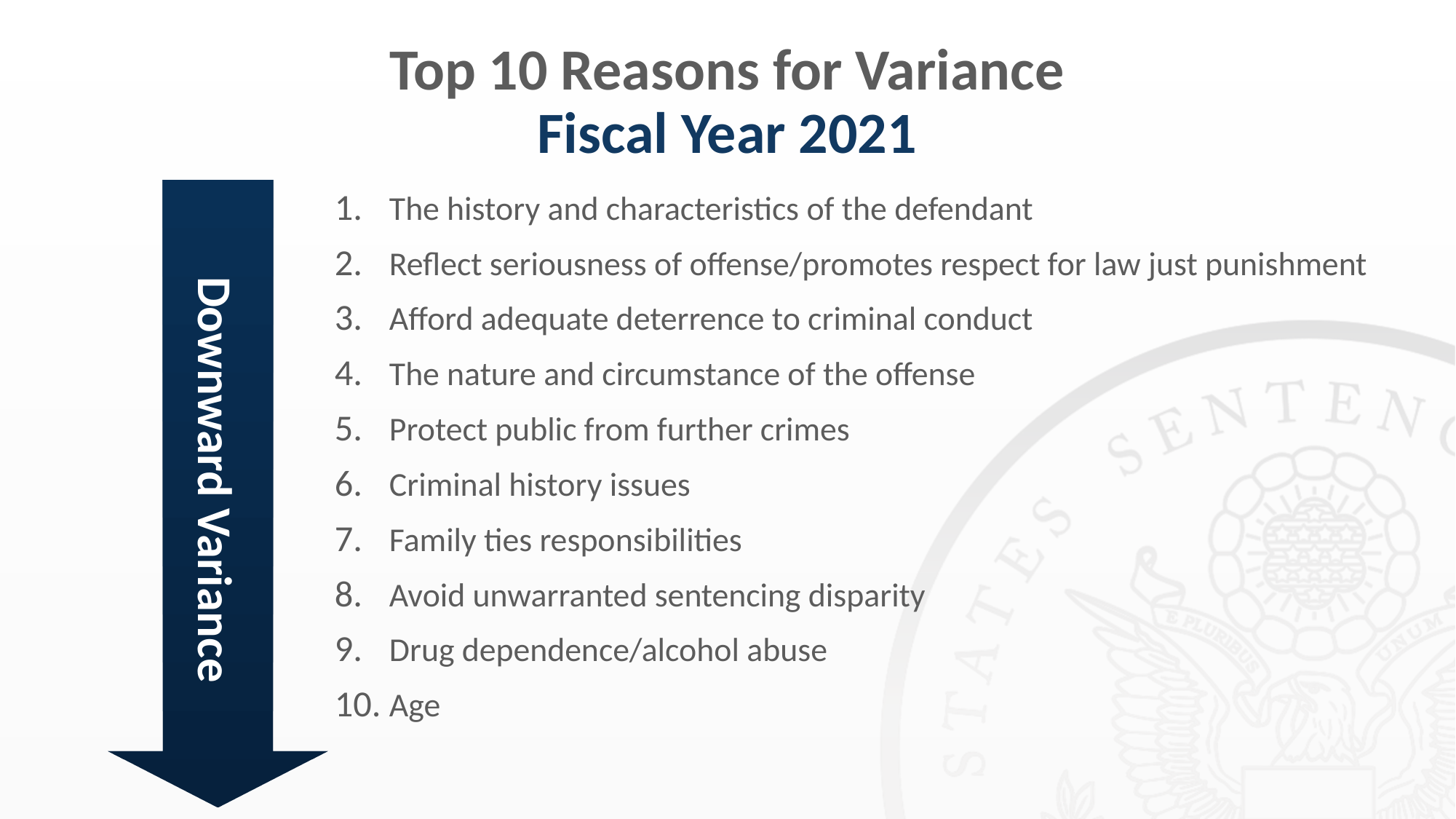

# Top 10 Reasons for Variance Fiscal Year 2021
Downward Variance
The history and characteristics of the defendant
Reflect seriousness of offense/promotes respect for law just punishment
Afford adequate deterrence to criminal conduct
The nature and circumstance of the offense
Protect public from further crimes
Criminal history issues
Family ties responsibilities
Avoid unwarranted sentencing disparity
Drug dependence/alcohol abuse
Age